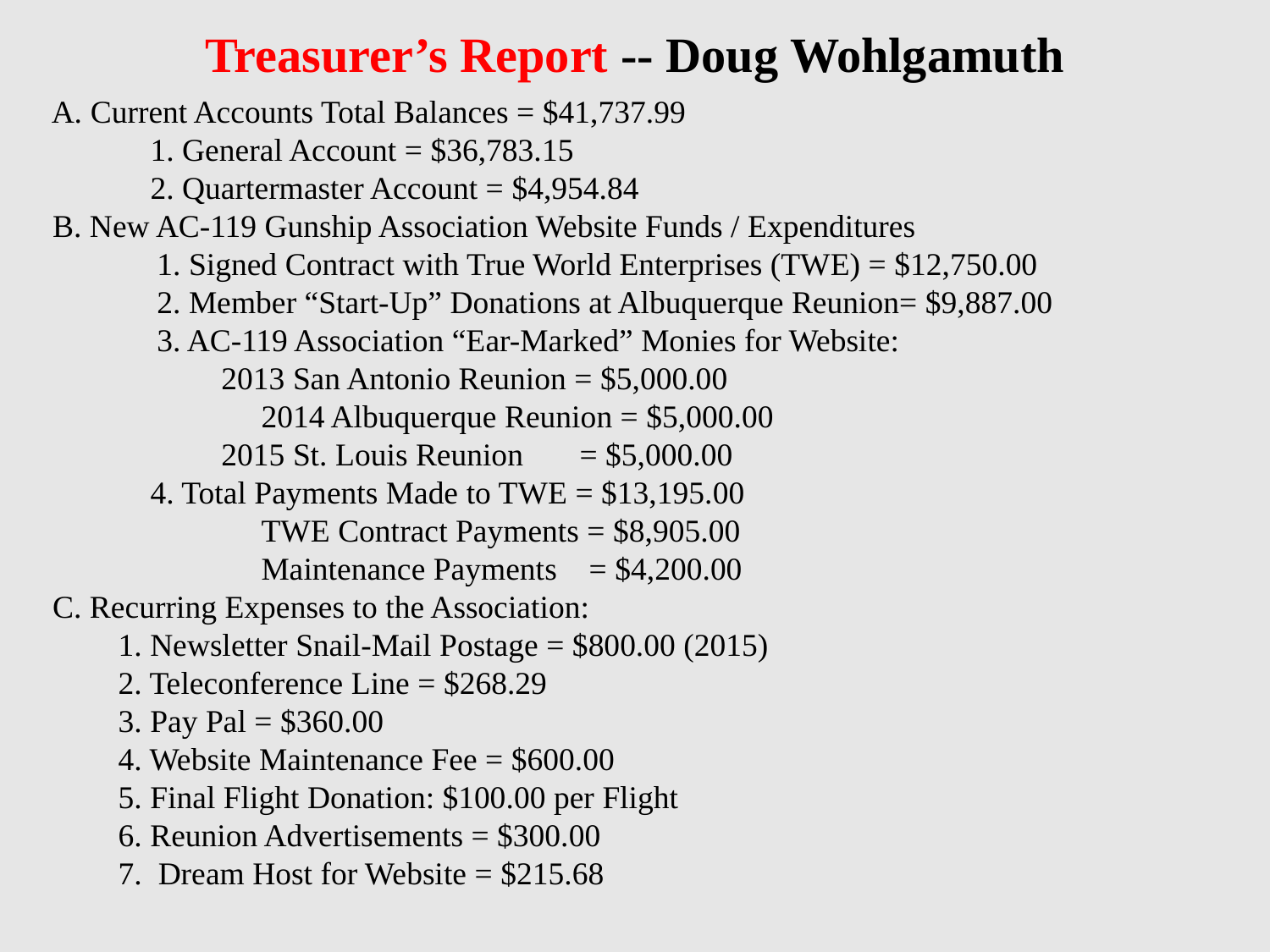

Treasurer’s Report -- Doug Wohlgamuth
 A. Current Accounts Total Balances = $41,737.99
	    1. General Account = $36,783.15
	    2. Quartermaster Account = $4,954.84
 B. New AC-119 Gunship Association Website Funds / Expenditures
              1. Signed Contract with True World Enterprises (TWE) = $12,750.00
              2. Member “Start-Up” Donations at Albuquerque Reunion= $9,887.00
              3. AC-119 Association “Ear-Marked” Monies for Website:
                      2013 San Antonio Reunion = $5,000.00
		  2014 Albuquerque Reunion = $5,000.00
                      2015 St. Louis Reunion       = $5,000.00
	    4. Total Payments Made to TWE = $13,195.00
		  TWE Contract Payments = $8,905.00
		  Maintenance Payments    = $4,200.00
 C. Recurring Expenses to the Association:
	1. Newsletter Snail-Mail Postage = $800.00 (2015)
 	2. Teleconference Line = $268.29
 	3. Pay Pal = $360.00
 	4. Website Maintenance Fee = $600.00
 	5. Final Flight Donation: $100.00 per Flight
 	6. Reunion Advertisements = $300.00
 	7.  Dream Host for Website = $215.68